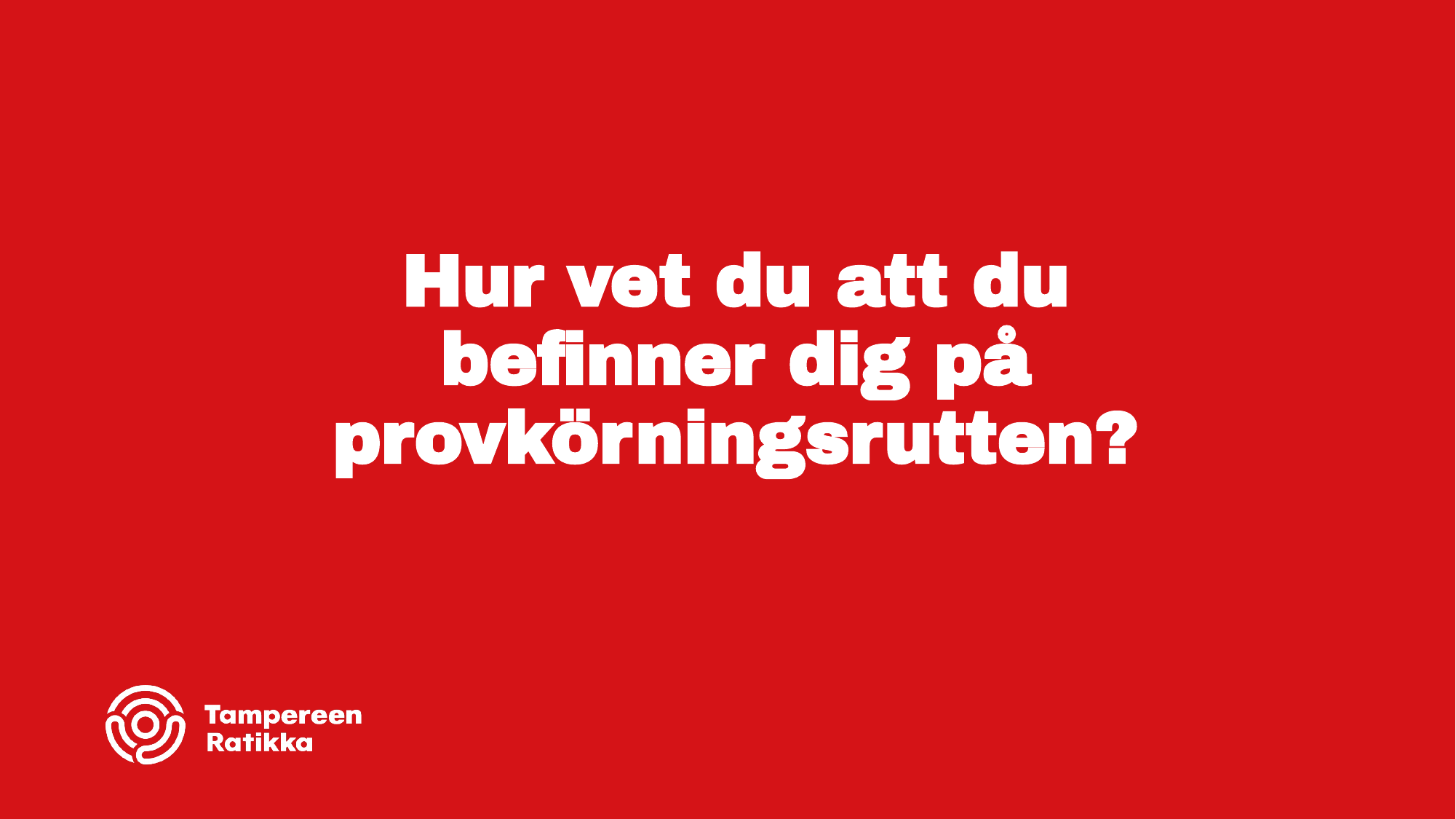

# Hur vet du att du befinner dig på provkörningsrutten?